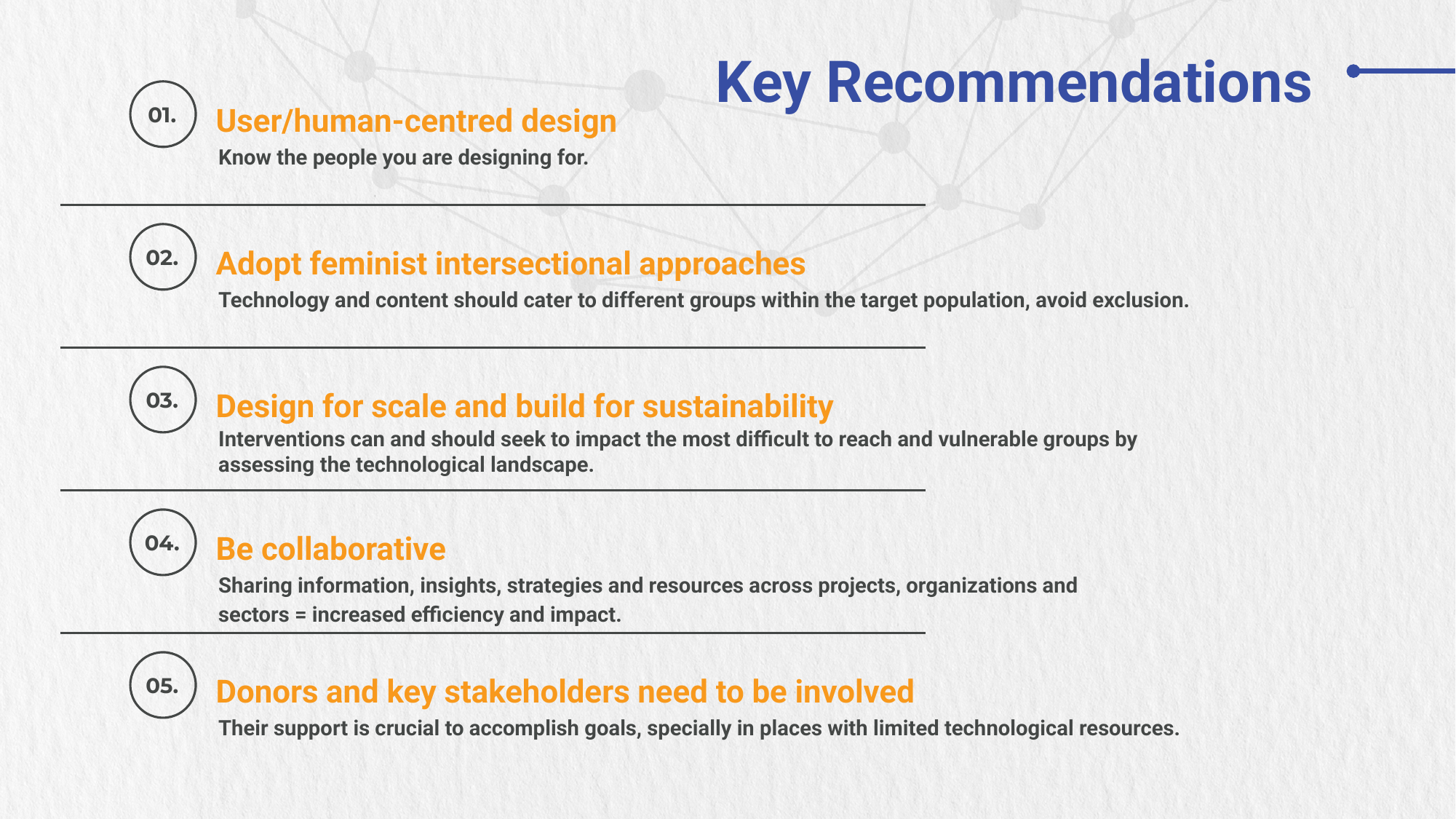

Key Recommendations

User/human-centred design
01.
Know the people you are designing for.

Adopt feminist intersectional approaches
02.
Technology and content should cater to different groups within the target population, avoid exclusion.

Design for scale and build for sustainability
03.
Interventions can and should seek to impact the most difficult to reach and vulnerable groups by assessing the technological landscape.

Be collaborative
04.
Sharing information, insights, strategies and resources across projects, organizations and sectors = increased efficiency and impact.

Donors and key stakeholders need to be involved
05.
Their support is crucial to accomplish goals, specially in places with limited technological resources.